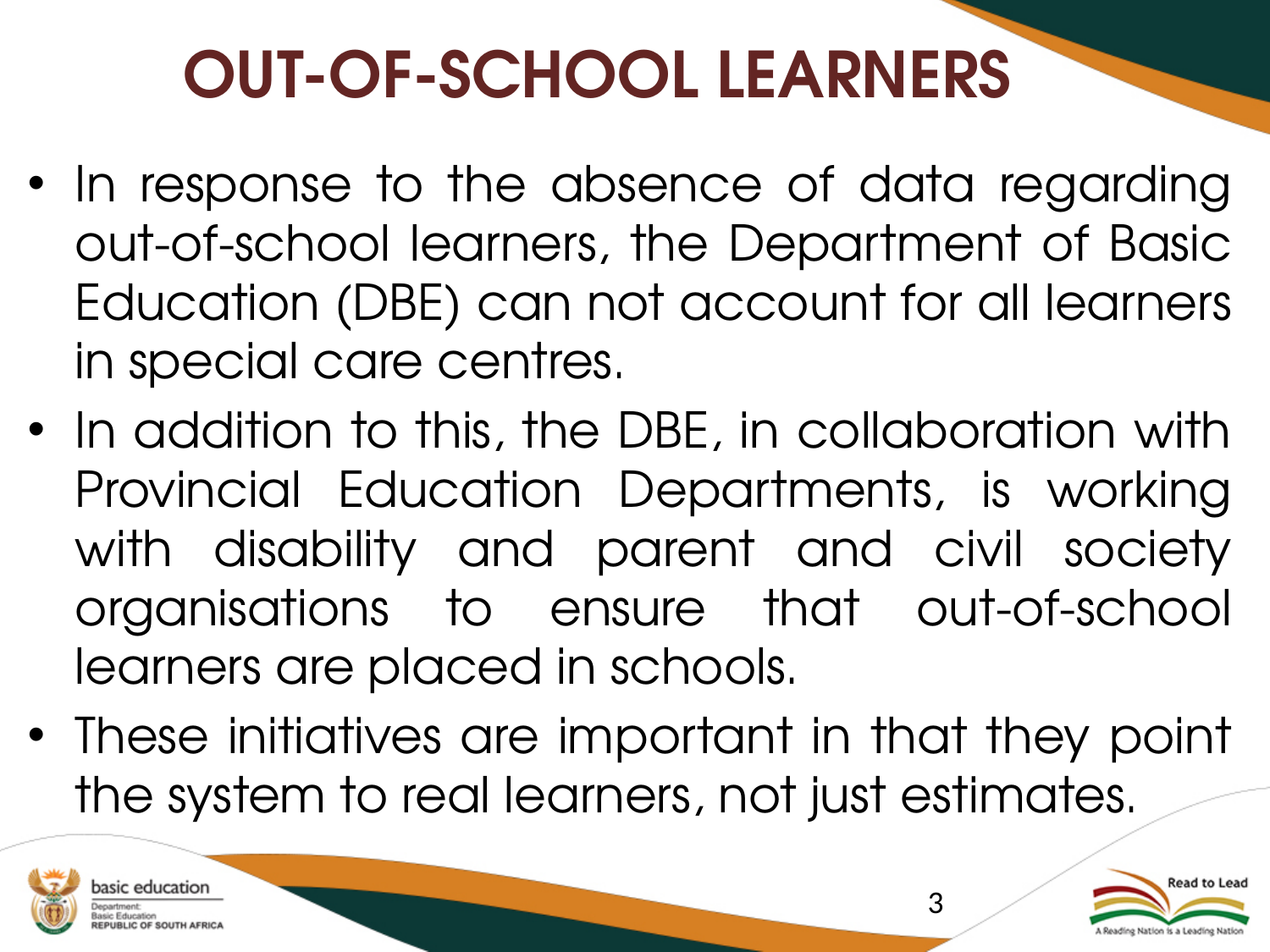

# OUT-OF-SCHOOL LEARNERS
In response to the absence of data regarding out-of-school learners, the Department of Basic Education (DBE) can not account for all learners in special care centres.
In addition to this, the DBE, in collaboration with Provincial Education Departments, is working with disability and parent and civil society organisations to ensure that out-of-school learners are placed in schools.
These initiatives are important in that they point the system to real learners, not just estimates.
3